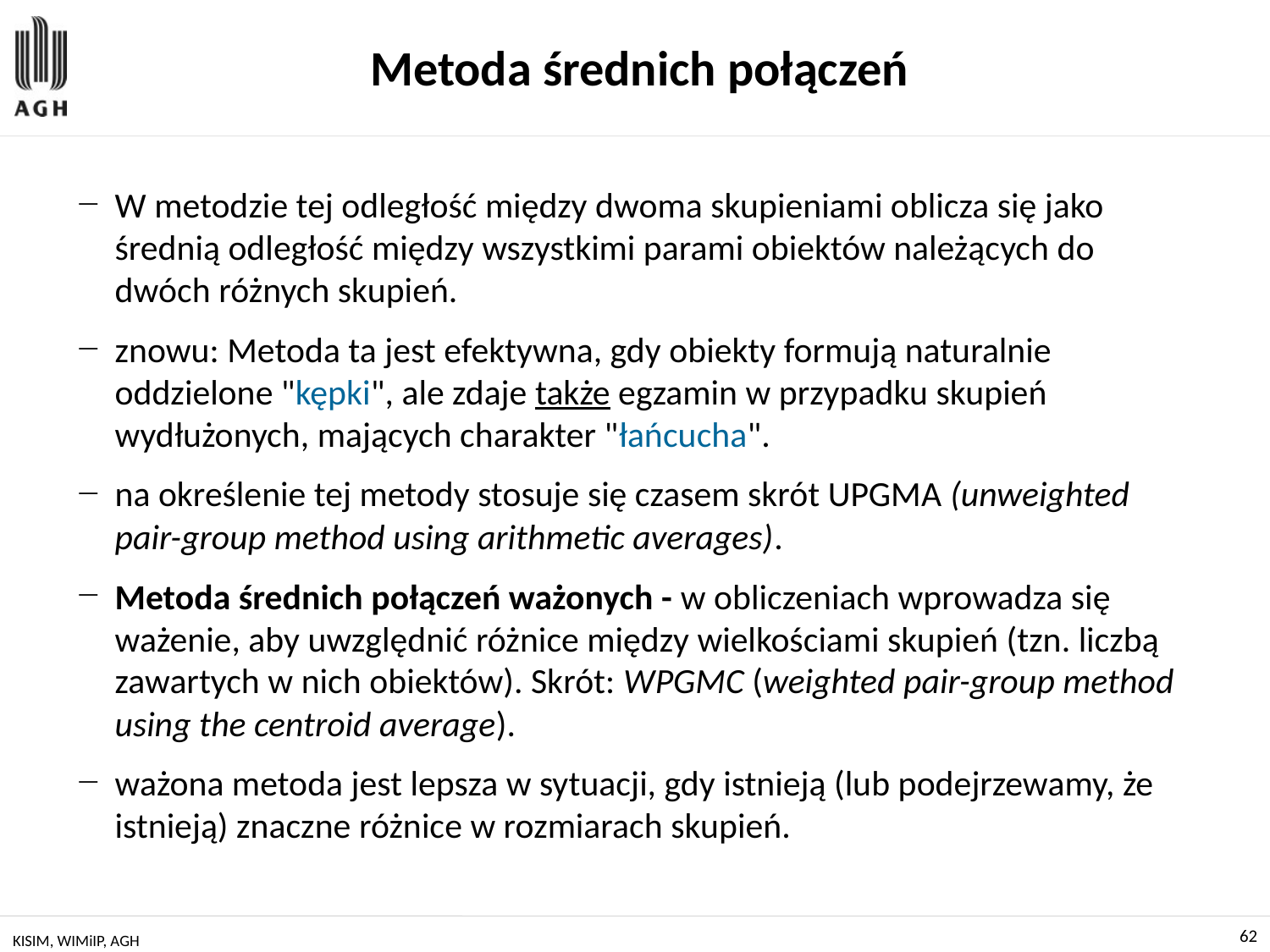

# Metoda średnich połączeń
W metodzie tej odległość między dwoma skupieniami oblicza się jako średnią odległość między wszystkimi parami obiektów należących do dwóch różnych skupień.
znowu: Metoda ta jest efektywna, gdy obiekty formują naturalnie oddzielone "kępki", ale zdaje także egzamin w przypadku skupień wydłużonych, mających charakter "łańcucha".
na określenie tej metody stosuje się czasem skrót UPGMA (unweighted pair-group method using arithmetic averages).
Metoda średnich połączeń ważonych - w obliczeniach wprowadza się ważenie, aby uwzględnić różnice między wielkościami skupień (tzn. liczbą zawartych w nich obiektów). Skrót: WPGMC (weighted pair-group method using the centroid average).
ważona metoda jest lepsza w sytuacji, gdy istnieją (lub podejrzewamy, że istnieją) znaczne różnice w rozmiarach skupień.
KISIM, WIMiIP, AGH